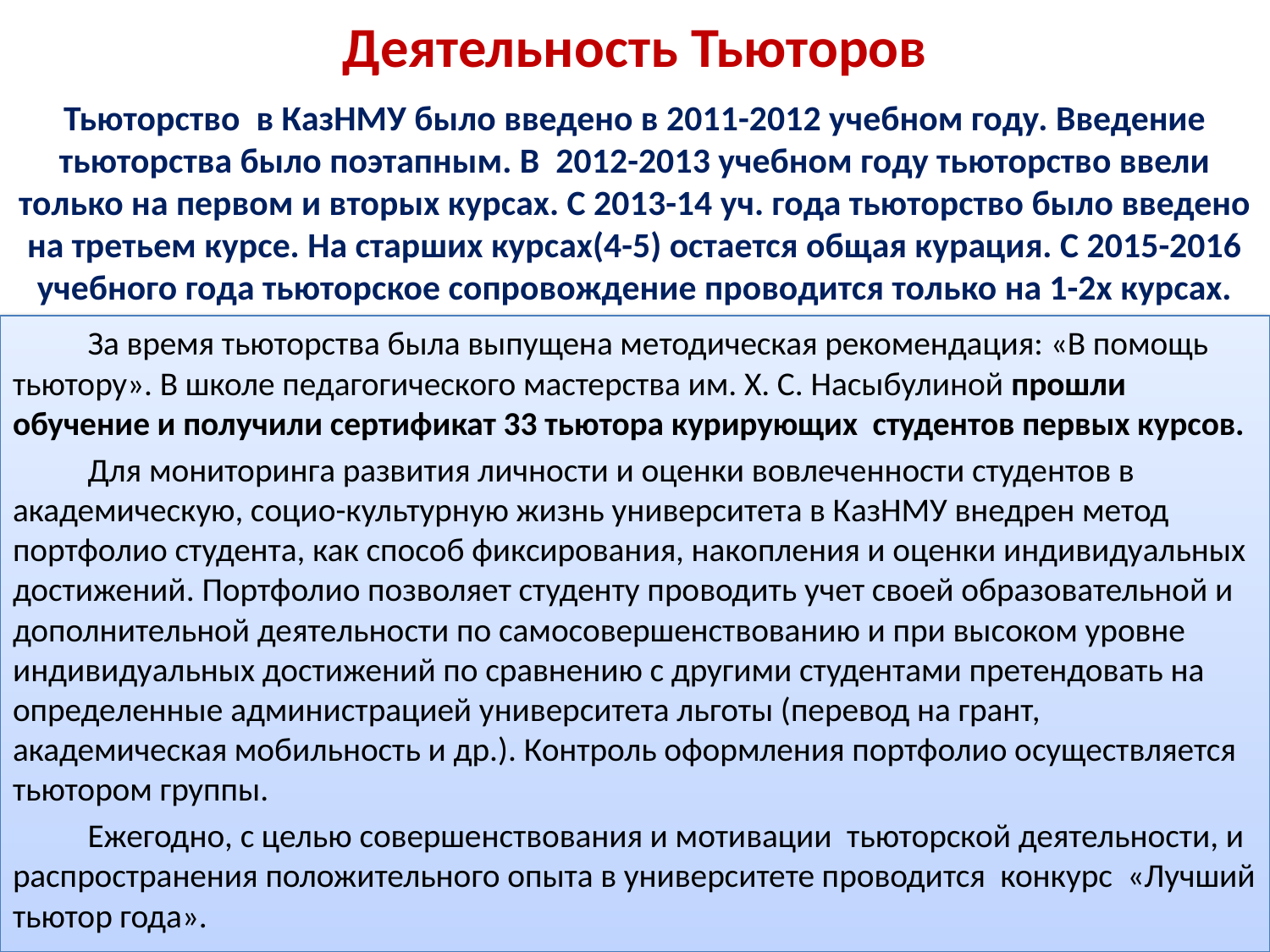

Деятельность Тьюторов

Тьюторство  в КазНМУ было введено в 2011-2012 учебном году. Введение тьюторства было поэтапным. В  2012-2013 учебном году тьюторство ввели только на первом и вторых курсах. С 2013-14 уч. года тьюторство было введено на третьем курсе. На старших курсах(4-5) остается общая курация. С 2015-2016 учебного года тьюторское сопровождение проводится только на 1-2х курсах.
	За время тьюторства была выпущена методическая рекомендация: «В помощь тьютору». В школе педагогического мастерства им. Х. С. Насыбулиной прошли обучение и получили сертификат 33 тьютора курирующих  студентов первых курсов.
	Для мониторинга развития личности и оценки вовлеченности студентов в академическую, социо-культурную жизнь университета в КазНМУ внедрен метод портфолио студента, как способ фиксирования, накопления и оценки индивидуальных достижений. Портфолио позволяет студенту проводить учет своей образовательной и дополнительной деятельности по самосовершенствованию и при высоком уровне индивидуальных достижений по сравнению с другими студентами претендовать на определенные администрацией университета льготы (перевод на грант, академическая мобильность и др.). Контроль оформления портфолио осуществляется тьютором группы.
	Ежегодно, с целью совершенствования и мотивации  тьюторской деятельности, и распространения положительного опыта в университете проводится  конкурс  «Лучший тьютор года».